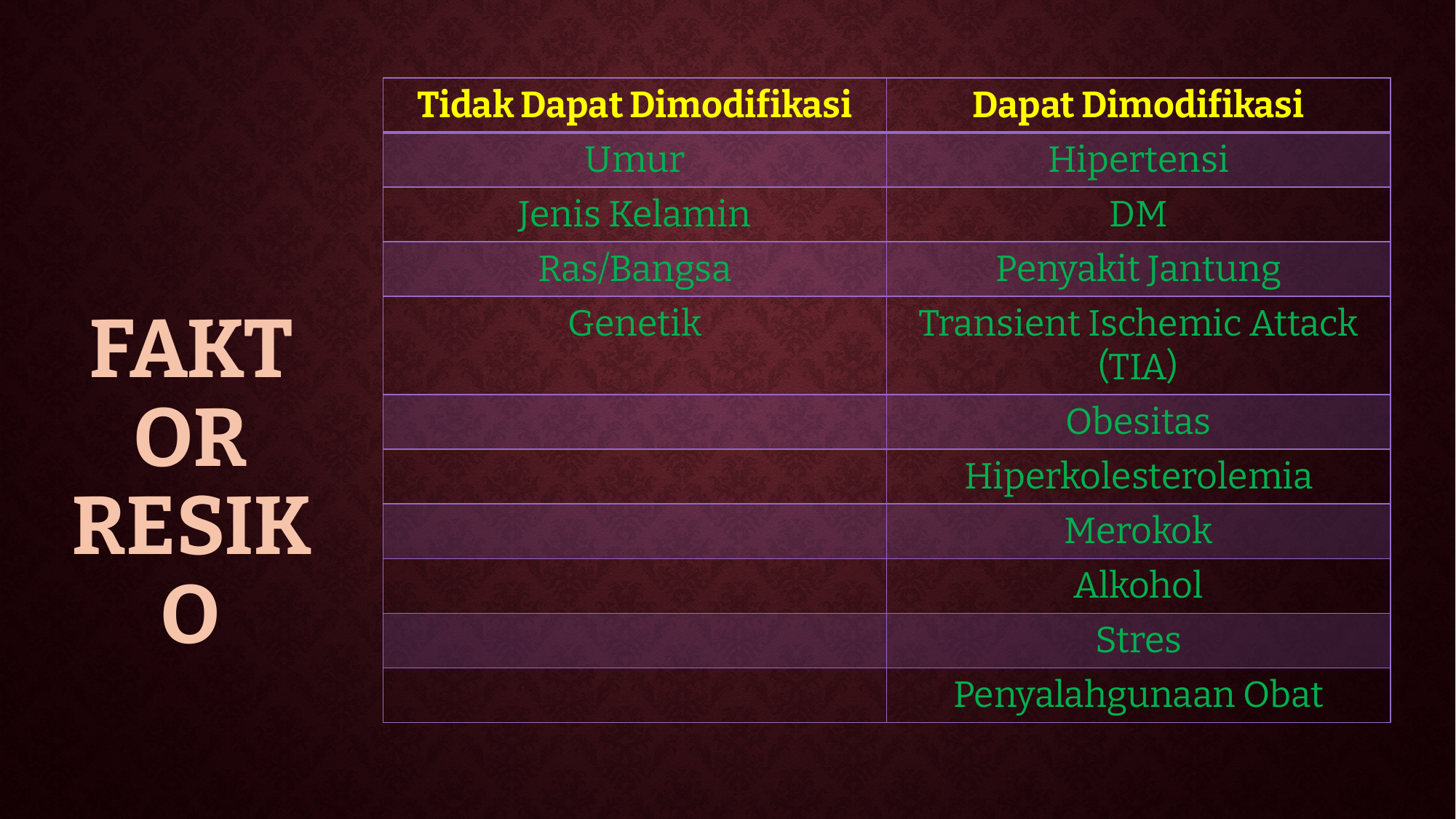

| Tidak Dapat Dimodifikasi | Dapat Dimodifikasi |
| --- | --- |
| Umur | Hipertensi |
| Jenis Kelamin | DM |
| Ras/Bangsa | Penyakit Jantung |
| Genetik | Transient Ischemic Attack (TIA) |
|  | Obesitas |
|  | Hiperkolesterolemia |
|  | Merokok |
|  | Alkohol |
|  | Stres |
|  | Penyalahgunaan Obat |

# FAKTOR RESIKO